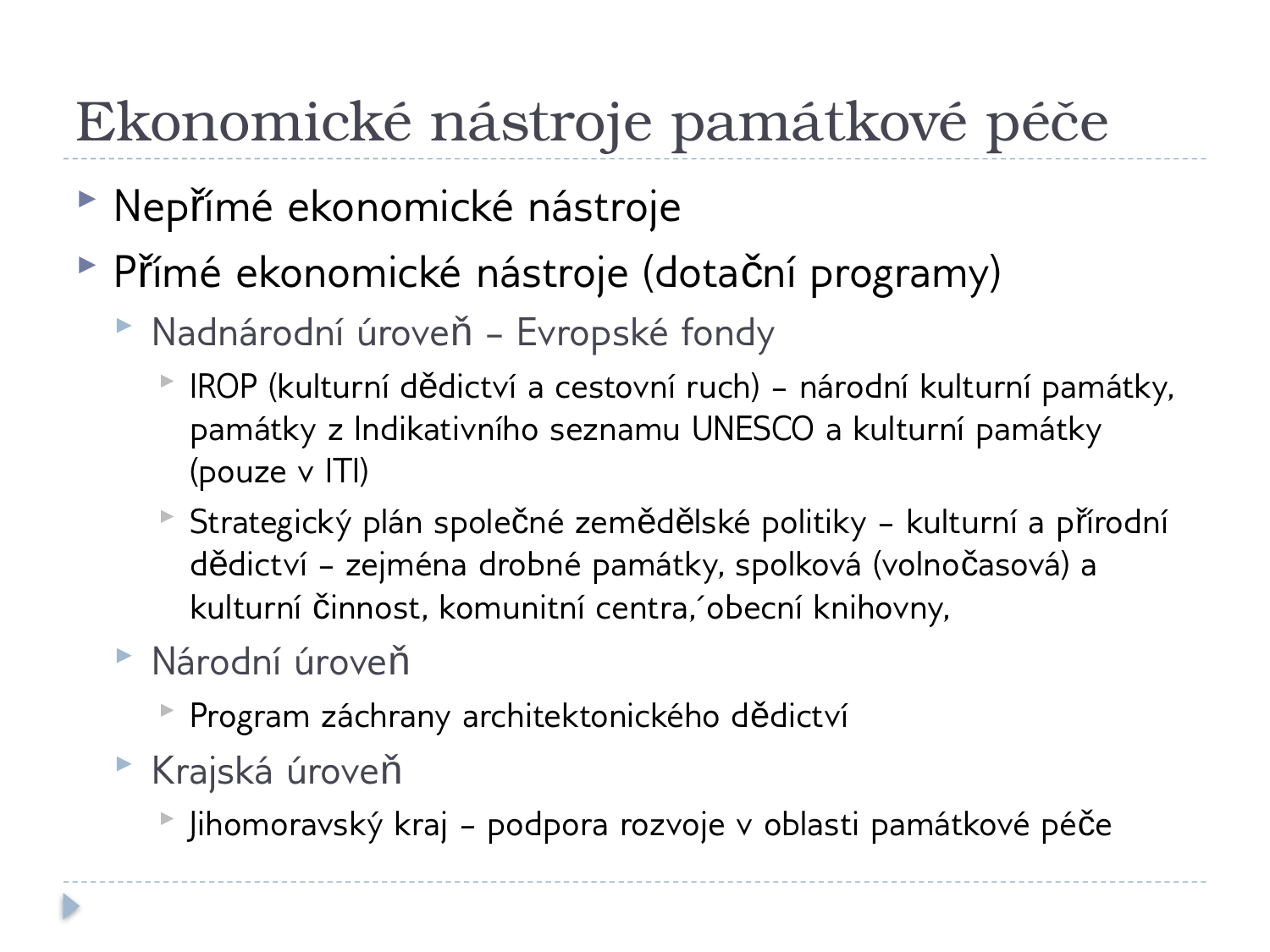

# Ekonomické nástroje památkové péče
Nepřímé ekonomické nástroje
Přímé ekonomické nástroje (dotační programy)
Nadnárodní úroveň – Evropské fondy
IROP (kulturní dědictví a cestovní ruch) – národní kulturní památky, památky z Indikativního seznamu UNESCO a kulturní památky (pouze v ITI)
Strategický plán společné zemědělské politiky – kulturní a přírodní dědictví – zejména drobné památky, spolková (volnočasová) a kulturní činnost, komunitní centra,´obecní knihovny,
Národní úroveň
Program záchrany architektonického dědictví
Krajská úroveň
Jihomoravský kraj – podpora rozvoje v oblasti památkové péče